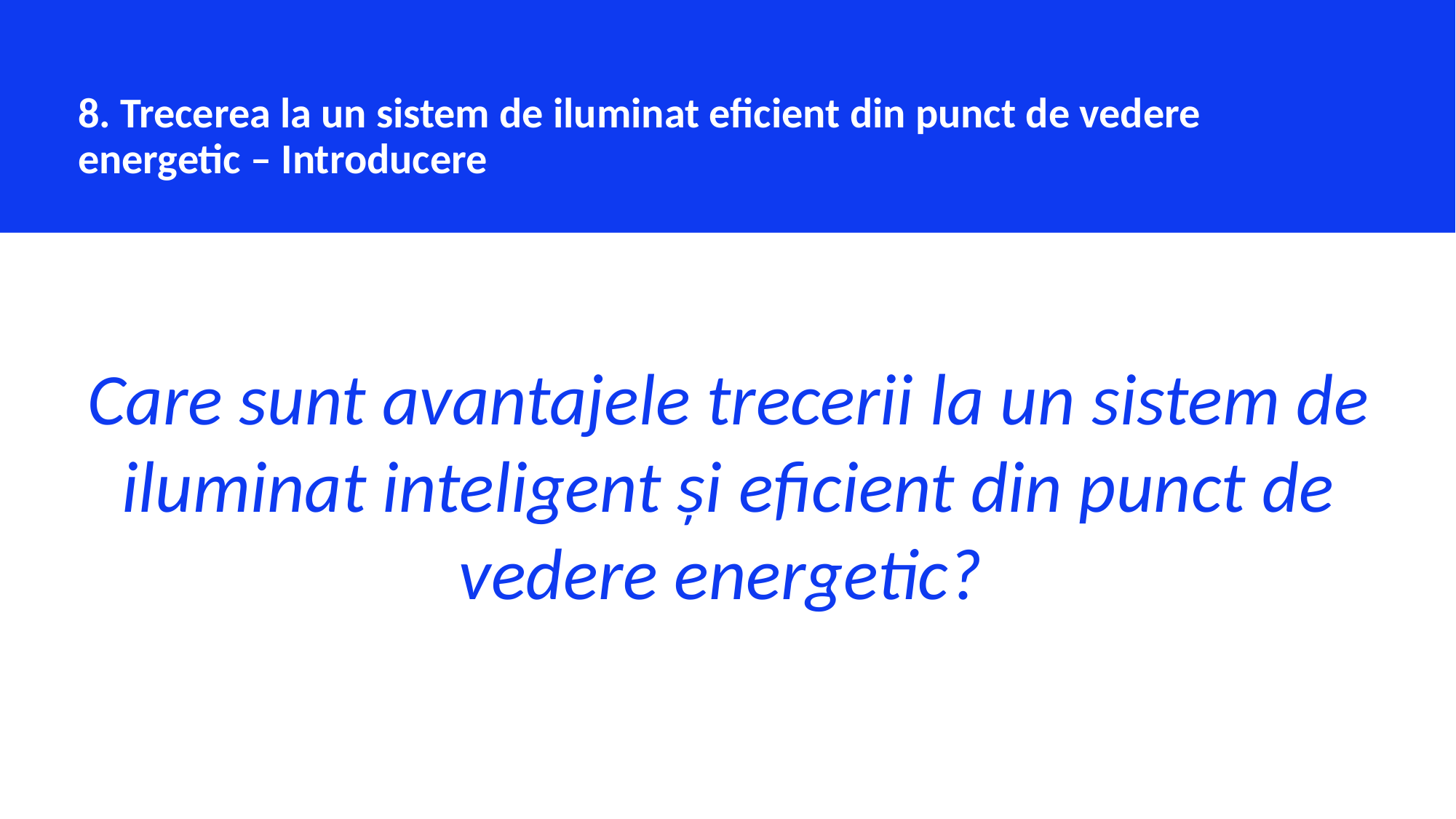

8. Trecerea la un sistem de iluminat eficient din punct de vedere energetic – Introducere

Care sunt avantajele trecerii la un sistem de iluminat inteligent și eficient din punct de vedere energetic?